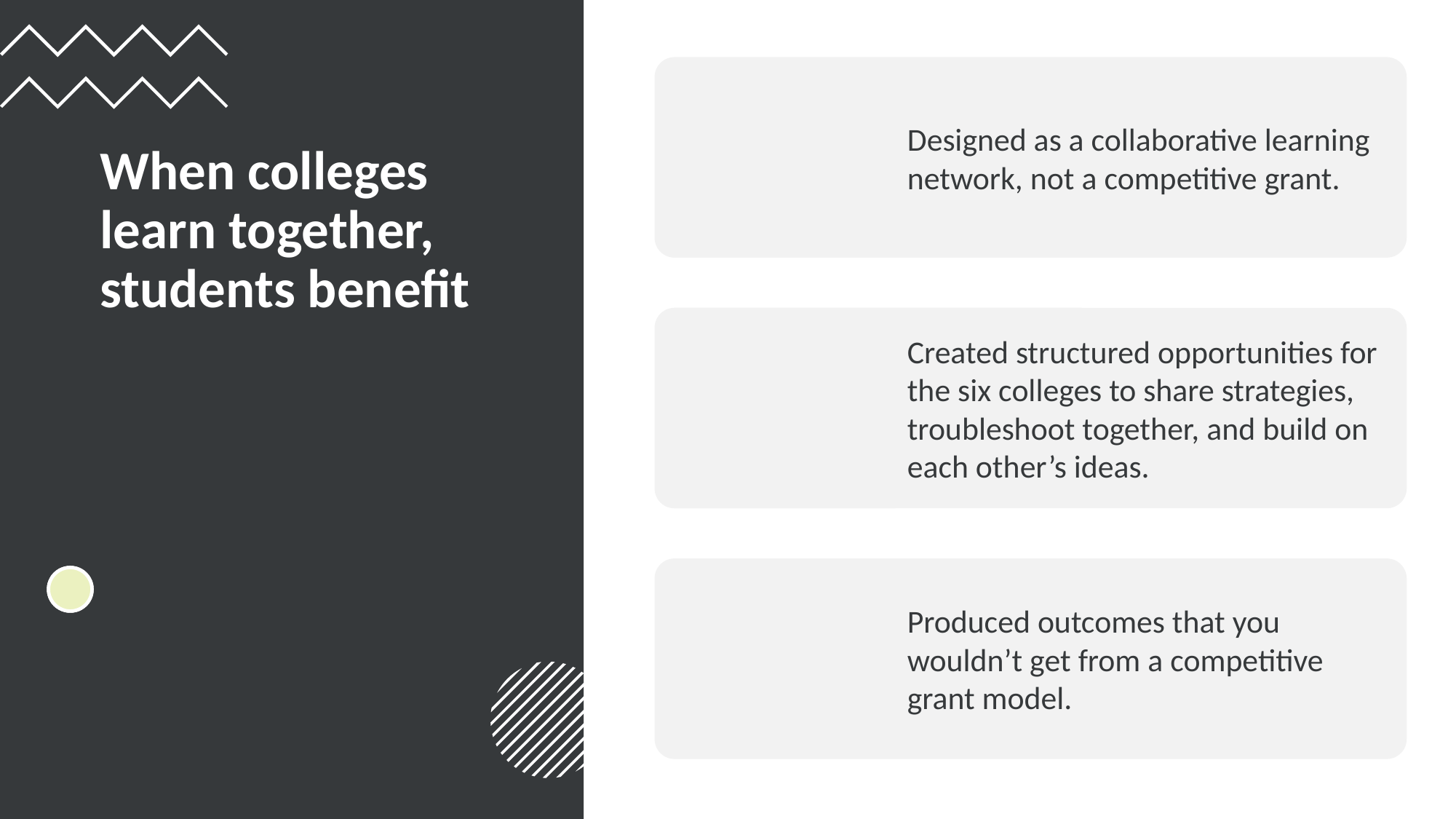

Designed as a collaborative learning network, not a competitive grant.
Created structured opportunities for the six colleges to share strategies, troubleshoot together, and build on each other’s ideas.
Produced outcomes that you wouldn’t get from a competitive grant model.
# When colleges learn together, students benefit